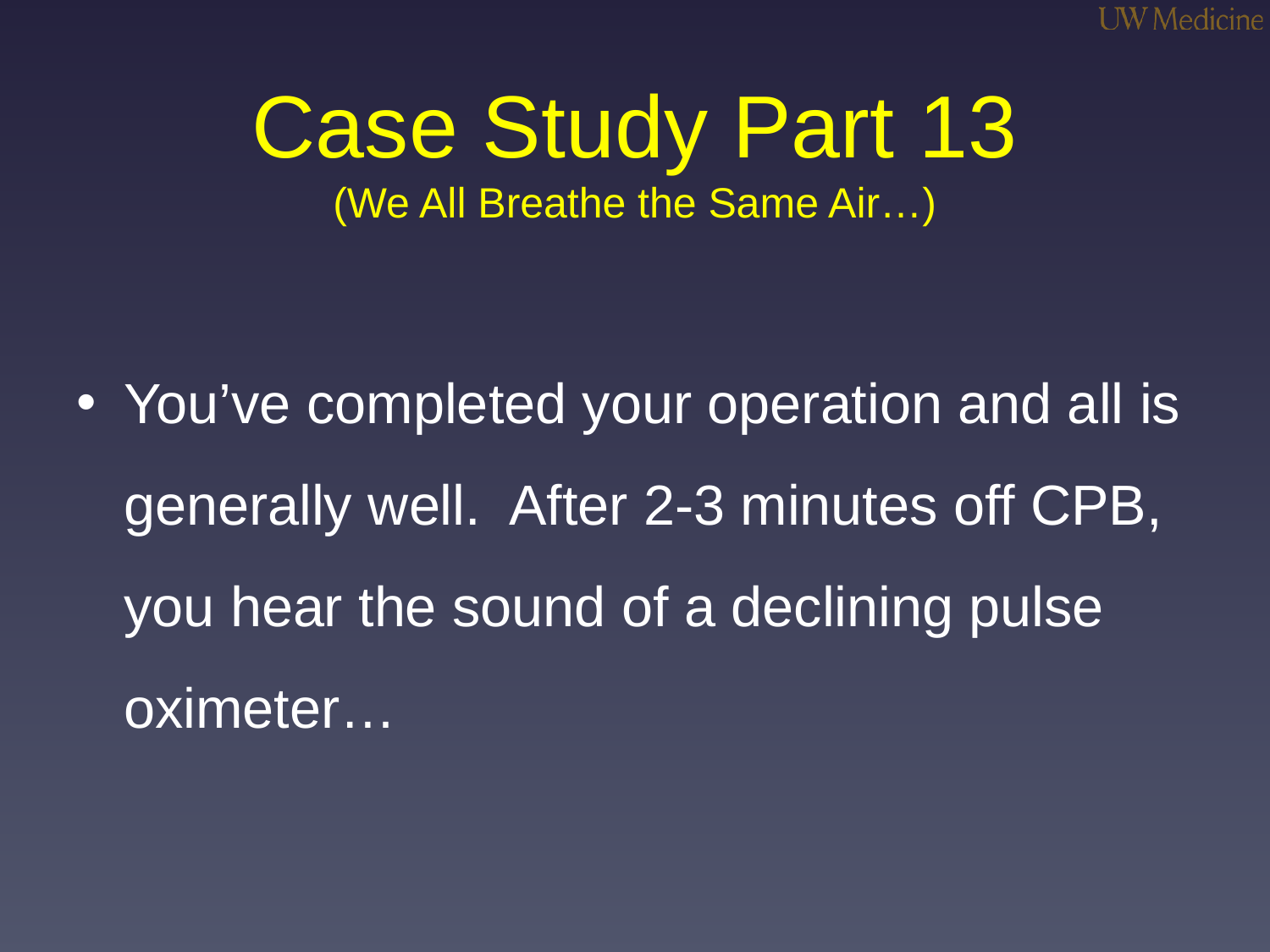

# Case Study Part 13 (We All Breathe the Same Air…)
You’ve completed your operation and all is generally well.  After 2-3 minutes off CPB, you hear the sound of a declining pulse oximeter…